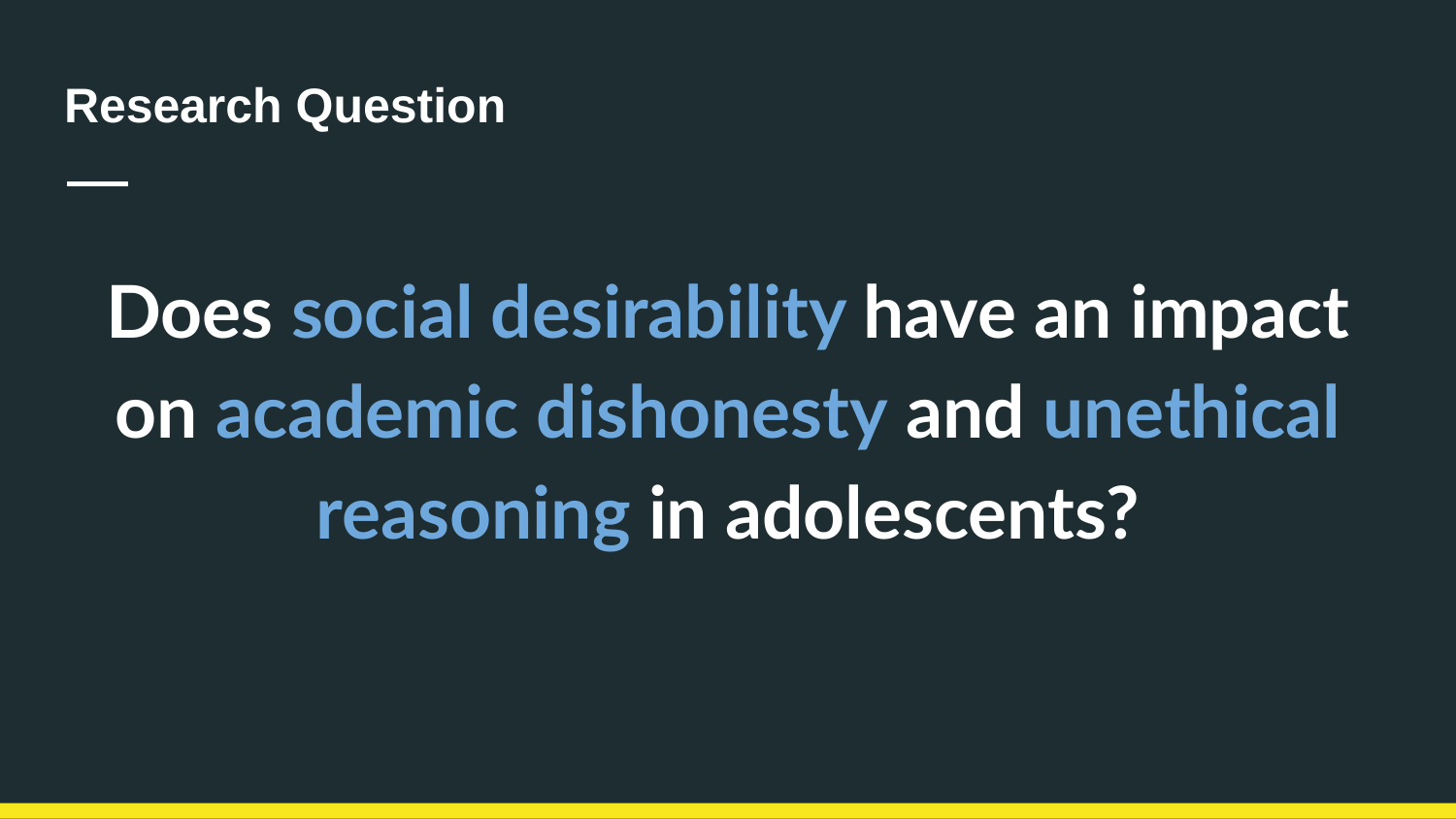

# Research Question
Does social desirability have an impact on academic dishonesty and unethical reasoning in adolescents?